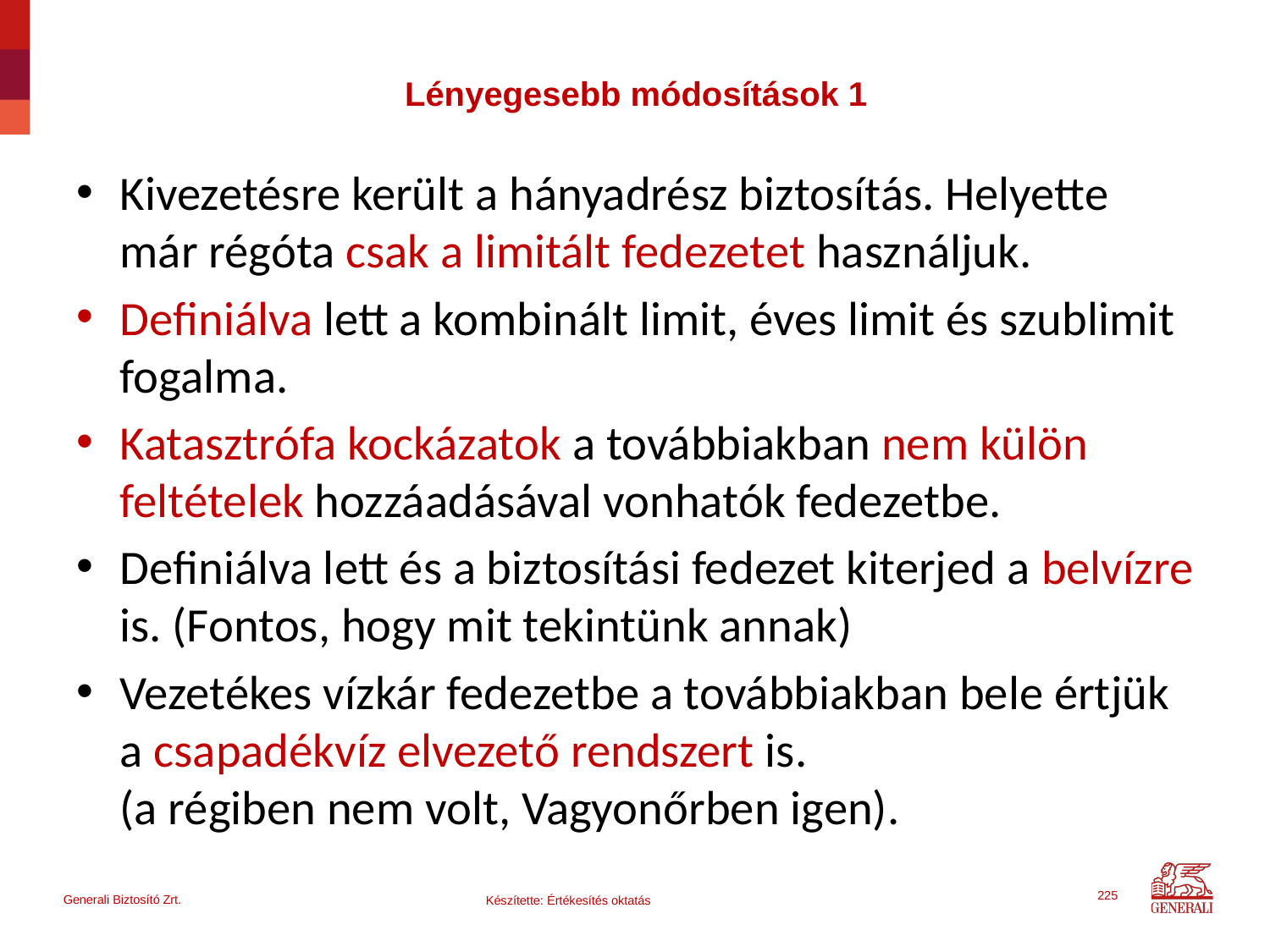

# Lényegesebb módosítások 1
Kivezetésre került a hányadrész biztosítás. Helyette már régóta csak a limitált fedezetet használjuk.
Definiálva lett a kombinált limit, éves limit és szublimit fogalma.
Katasztrófa kockázatok a továbbiakban nem külön feltételek hozzáadásával vonhatók fedezetbe.
Definiálva lett és a biztosítási fedezet kiterjed a belvízre is. (Fontos, hogy mit tekintünk annak)
Vezetékes vízkár fedezetbe a továbbiakban bele értjük a csapadékvíz elvezető rendszert is.
(a régiben nem volt, Vagyonőrben igen).